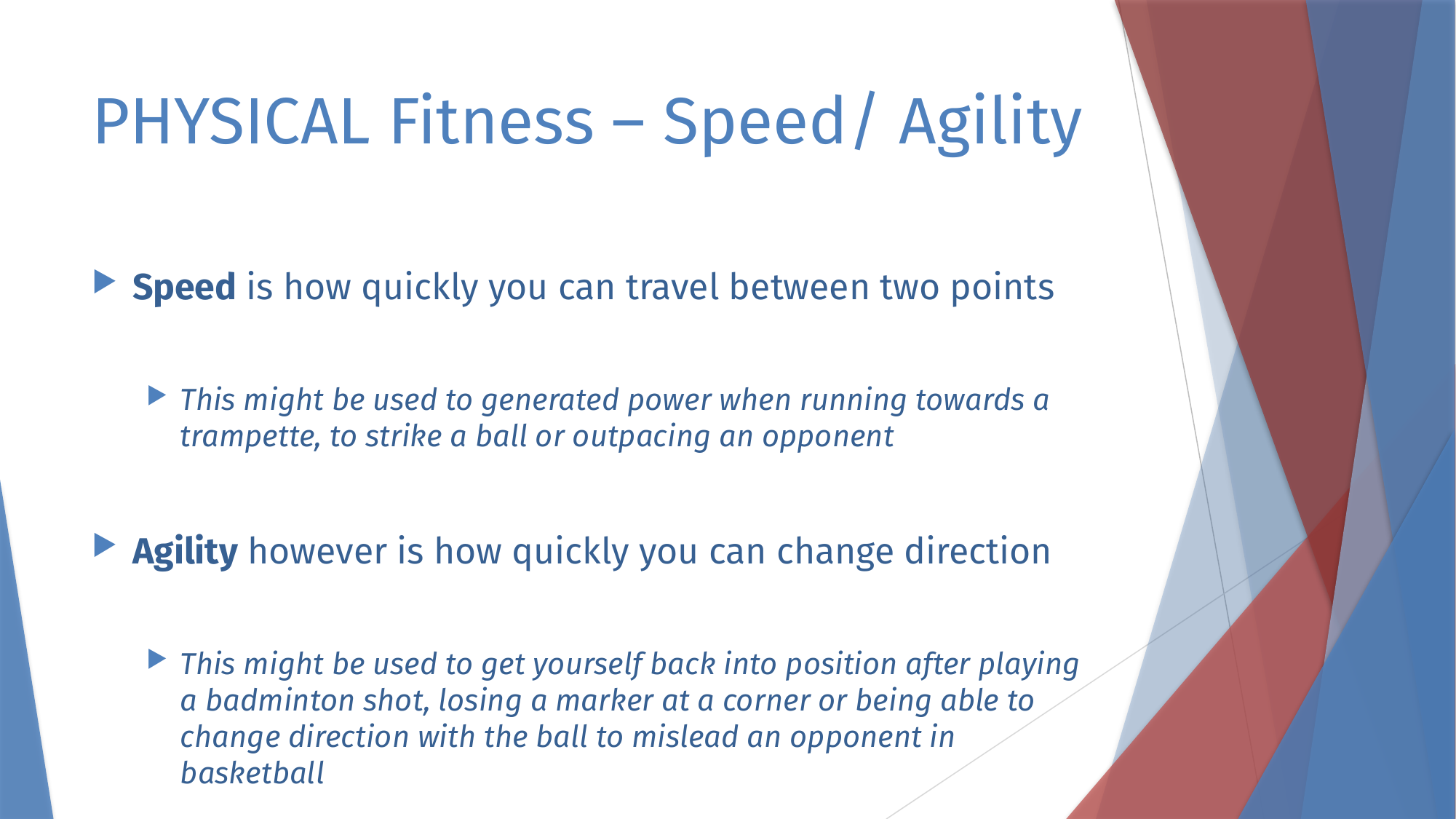

# PHYSICAL Fitness – Speed/ Agility
Speed is how quickly you can travel between two points

This might be used to generated power when running towards a trampette, to strike a ball or outpacing an opponent

Agility however is how quickly you can change direction

This might be used to get yourself back into position after playing a badminton shot, losing a marker at a corner or being able to change direction with the ball to mislead an opponent in basketball